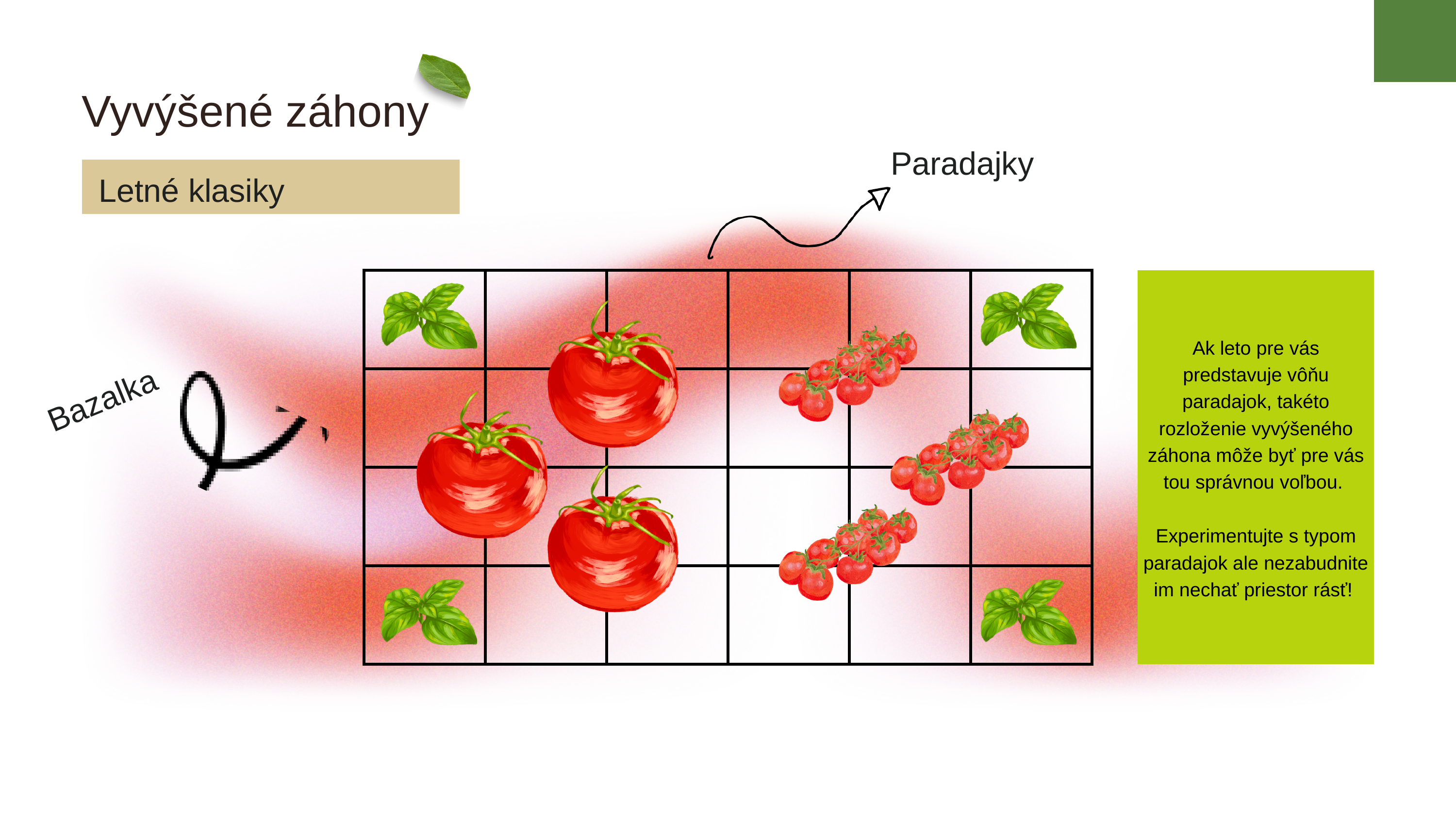

Vyvýšené záhony
Paradajky

Letné klasiky

|  |  |  |  |  |  |
| --- | --- | --- | --- | --- | --- |
|  |  |  |  |  |  |
|  |  |  |  |  |  |
|  |  |  |  |  |  |

Ak leto pre vás predstavuje vôňu paradajok, takéto rozloženie vyvýšeného záhona môže byť pre vás tou správnou voľbou.

Experimentujte s typom paradajok ale nezabudnite im nechať priestor rásť!

Bazalka